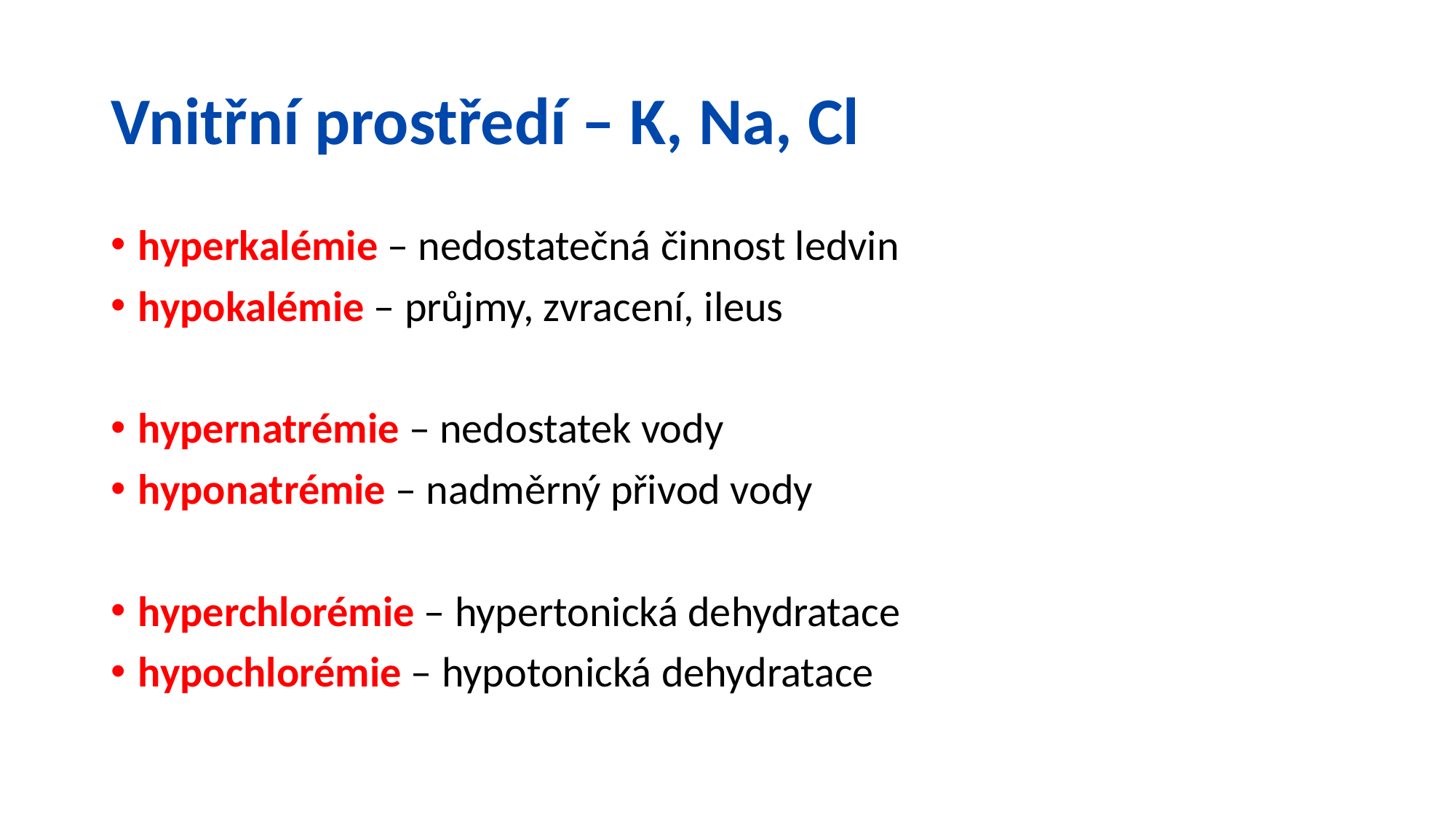

# Vnitřní prostředí – K, Na, Cl
hyperkalémie – nedostatečná činnost ledvin
hypokalémie – průjmy, zvracení, ileus

hypernatrémie – nedostatek vody
hyponatrémie – nadměrný přivod vody

hyperchlorémie – hypertonická dehydratace
hypochlorémie – hypotonická dehydratace